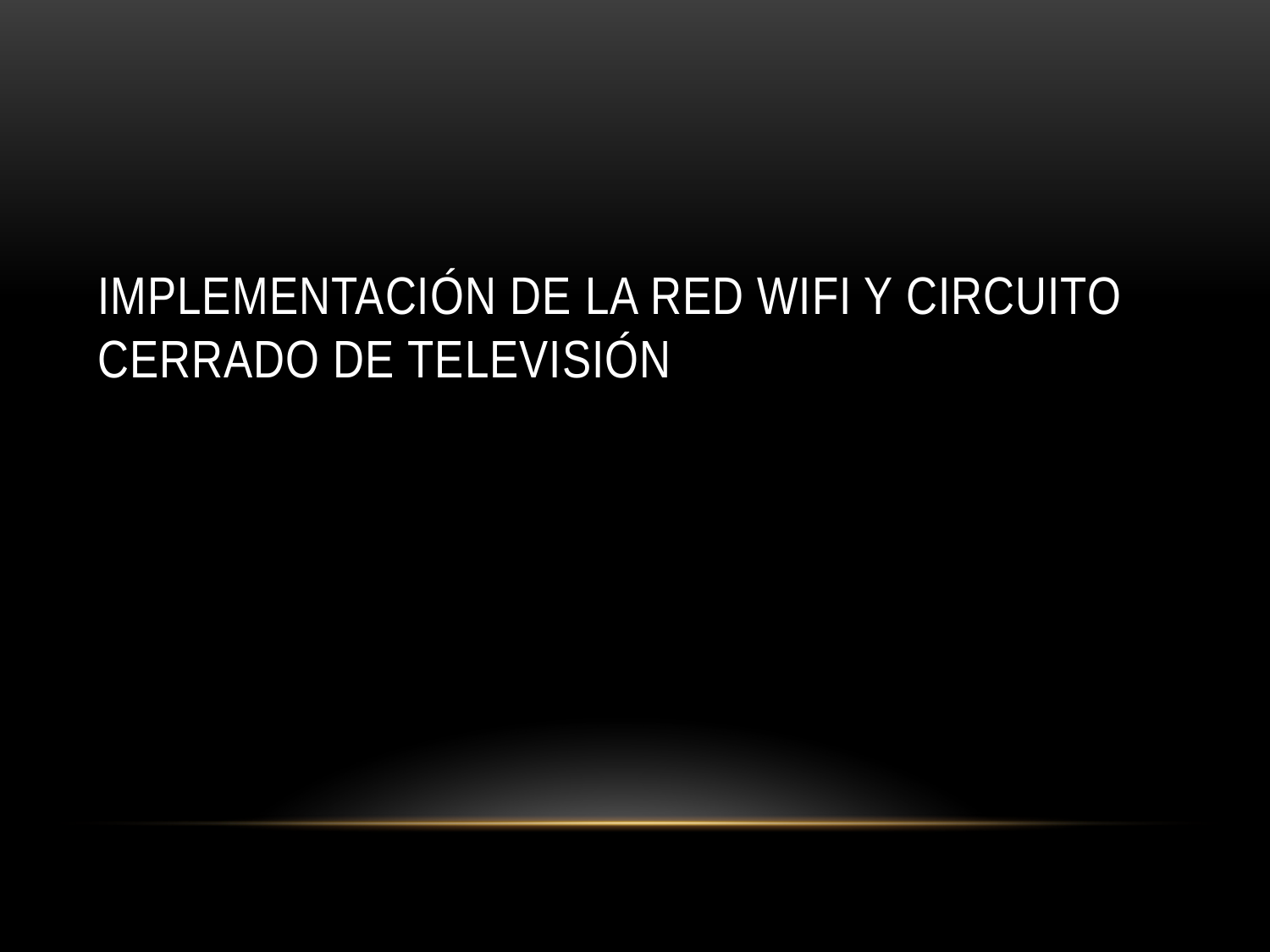

# Implementación de la red wifi y circuito cerrado de televisión